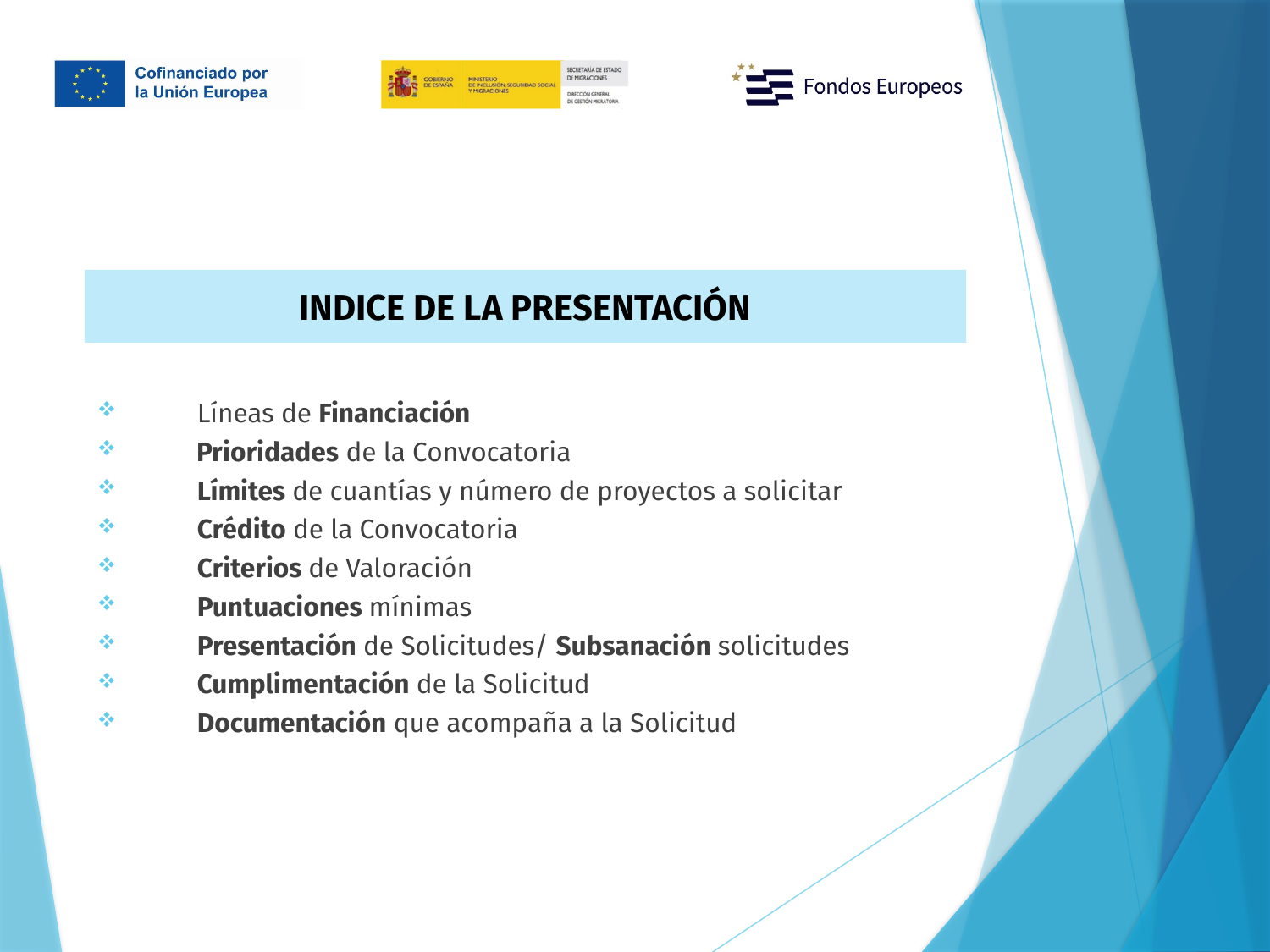

# INDICE DE LA PRESENTACIÓN
 Líneas de Financiación
 Prioridades de la Convocatoria
 Límites de cuantías y número de proyectos a solicitar
 Crédito de la Convocatoria
 Criterios de Valoración
 Puntuaciones mínimas
 Presentación de Solicitudes/ Subsanación solicitudes
 Cumplimentación de la Solicitud
 Documentación que acompaña a la Solicitud